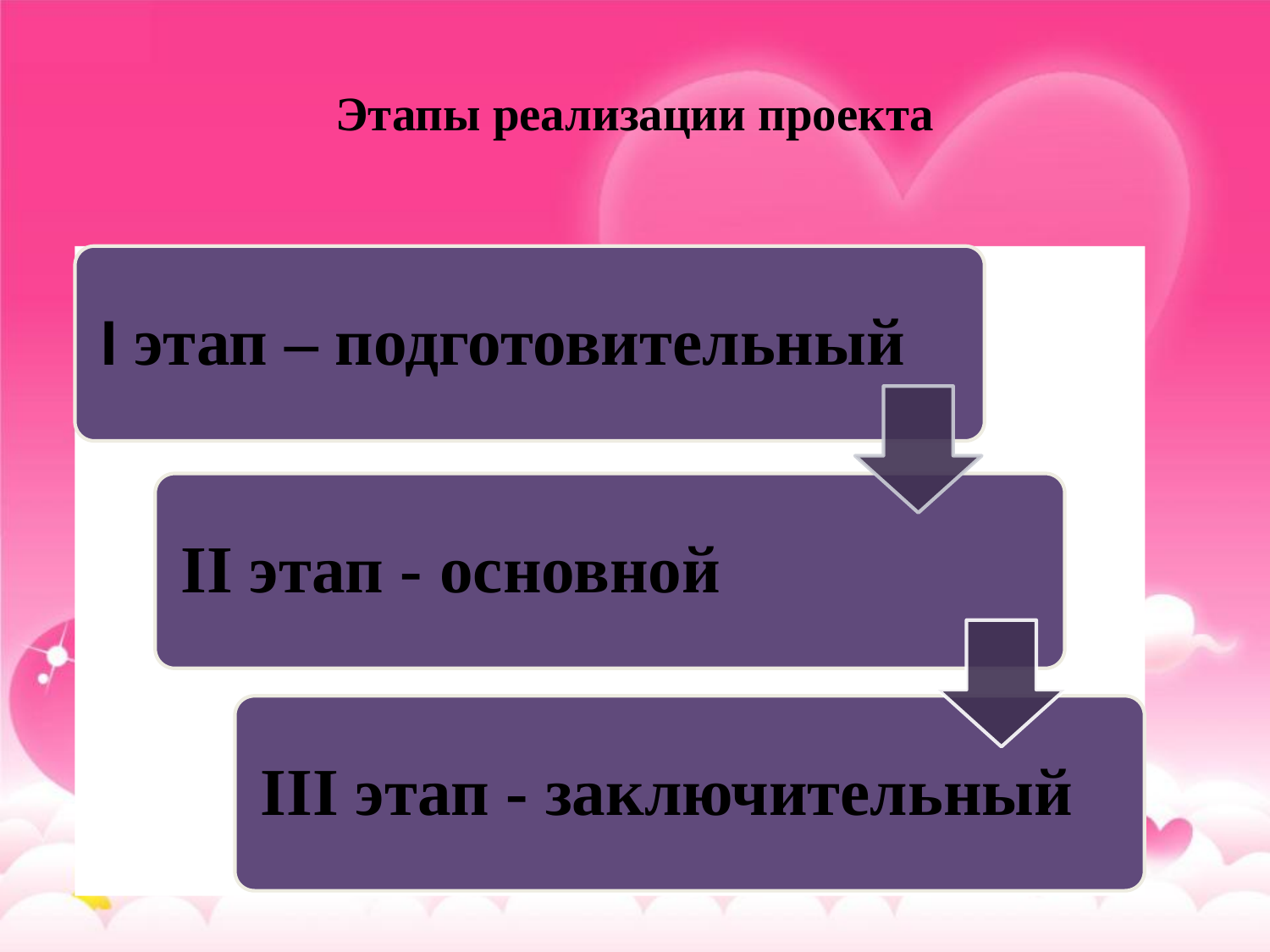

# Этапы реализации проекта
I этап – подготовительный
II этап - основной
III этап - заключительный